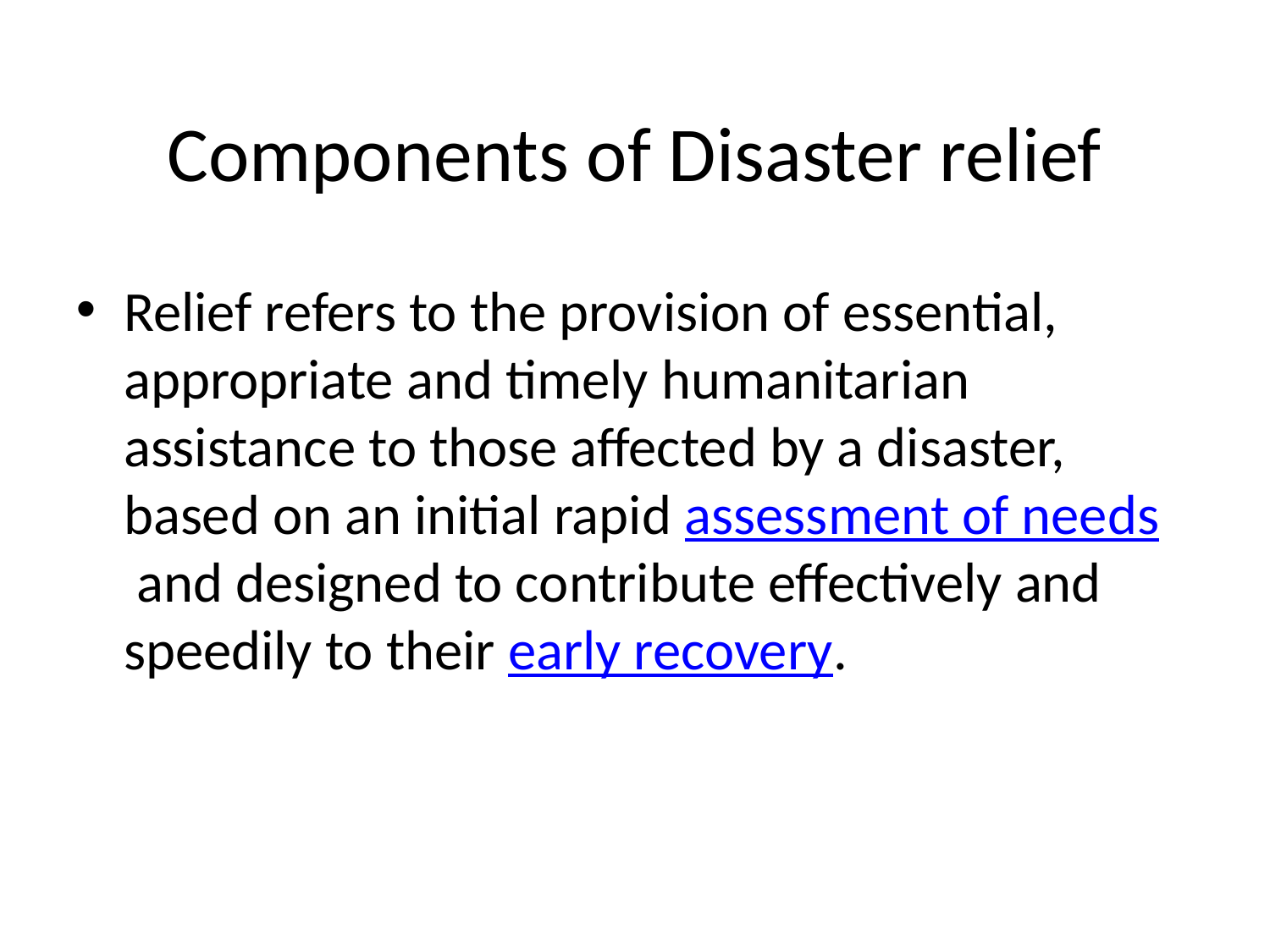

Components of Disaster relief
Relief refers to the provision of essential, appropriate and timely humanitarian assistance to those affected by a disaster, based on an initial rapid assessment of needs and designed to contribute effectively and speedily to their early recovery.